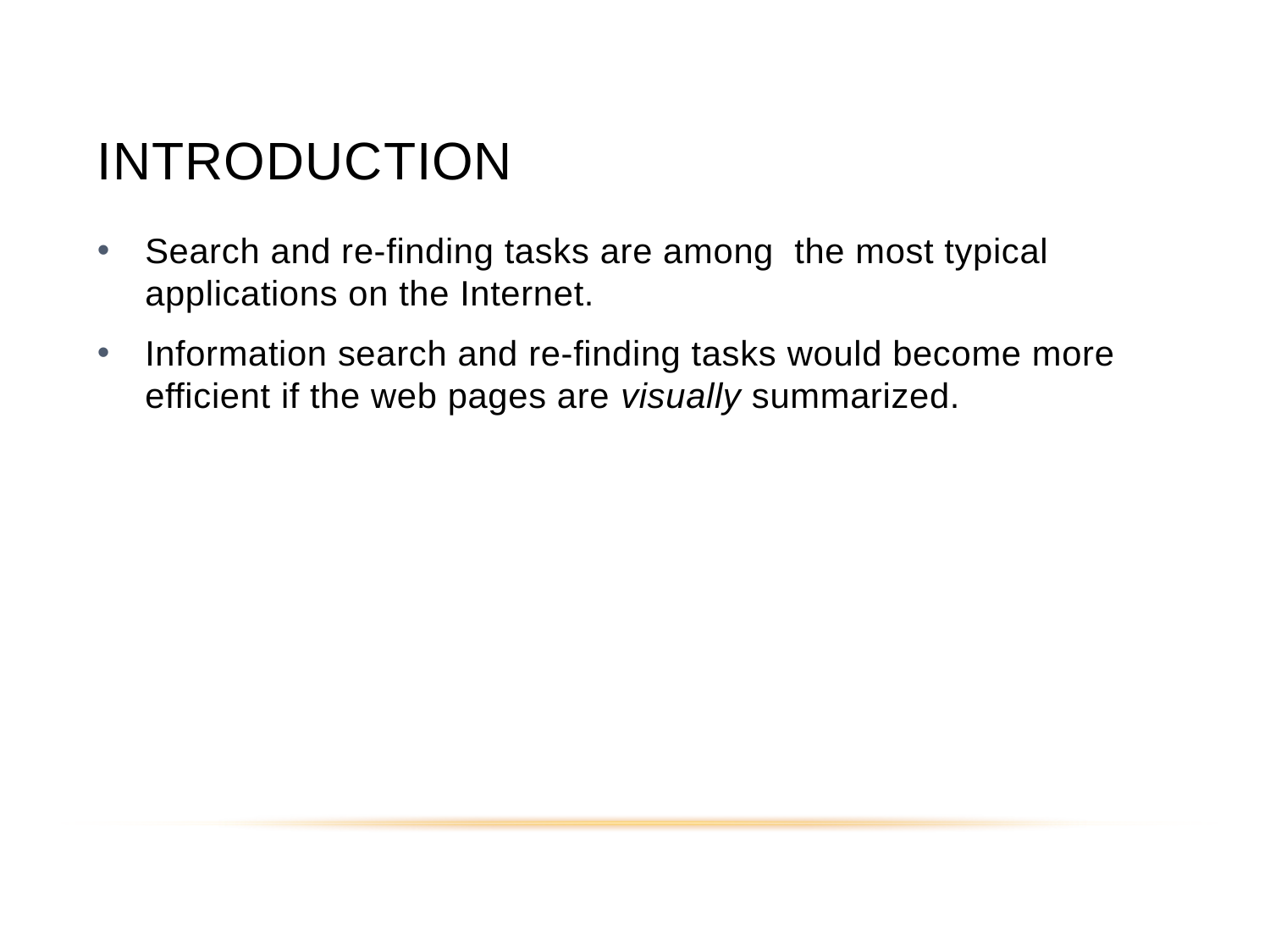

# Introduction
Search and re-finding tasks are among  the most typical applications on the Internet.
Information search and re-finding tasks would become more efficient if the web pages are visually summarized.